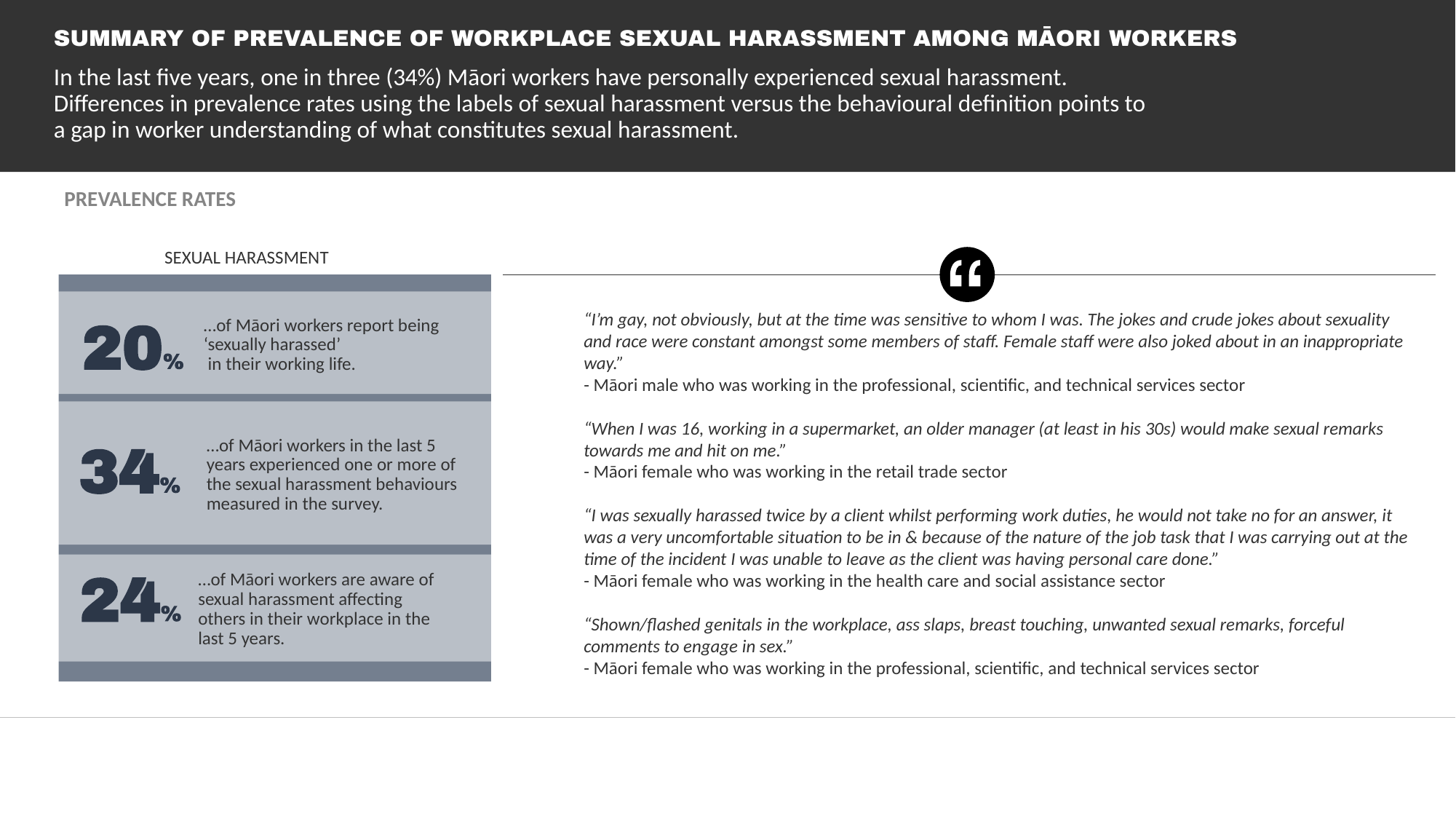

# SUMMARY OF PREVALENCE OF WORKPLACE SEXUAL HARASSMENT AMONG MĀORI WORKERS
In the last five years, one in three (34%) Māori workers have personally experienced sexual harassment. Differences in prevalence rates using the labels of sexual harassment versus the behavioural definition points to a gap in worker understanding of what constitutes sexual harassment.
PREVALENCE RATES
SEXUAL HARASSMENT

…of Māori workers report being
‘sexually harassed’
 in their working life.
20%
“I’m gay, not obviously, but at the time was sensitive to whom I was. The jokes and crude jokes about sexuality and race were constant amongst some members of staff. Female staff were also joked about in an inappropriate way.”
- Māori male who was working in the professional, scientific, and technical services sector

“When I was 16, working in a supermarket, an older manager (at least in his 30s) would make sexual remarks towards me and hit on me.”
- Māori female who was working in the retail trade sector

“I was sexually harassed twice by a client whilst performing work duties, he would not take no for an answer, it was a very uncomfortable situation to be in & because of the nature of the job task that I was carrying out at the time of the incident I was unable to leave as the client was having personal care done.”
- Māori female who was working in the health care and social assistance sector

“Shown/flashed genitals in the workplace, ass slaps, breast touching, unwanted sexual remarks, forceful comments to engage in sex.”
- Māori female who was working in the professional, scientific, and technical services sector

…of Māori workers in the last 5 years experienced one or more of the sexual harassment behaviours measured in the survey.
34%

…of Māori workers are aware of sexual harassment affecting others in their workplace in the last 5 years.
24%